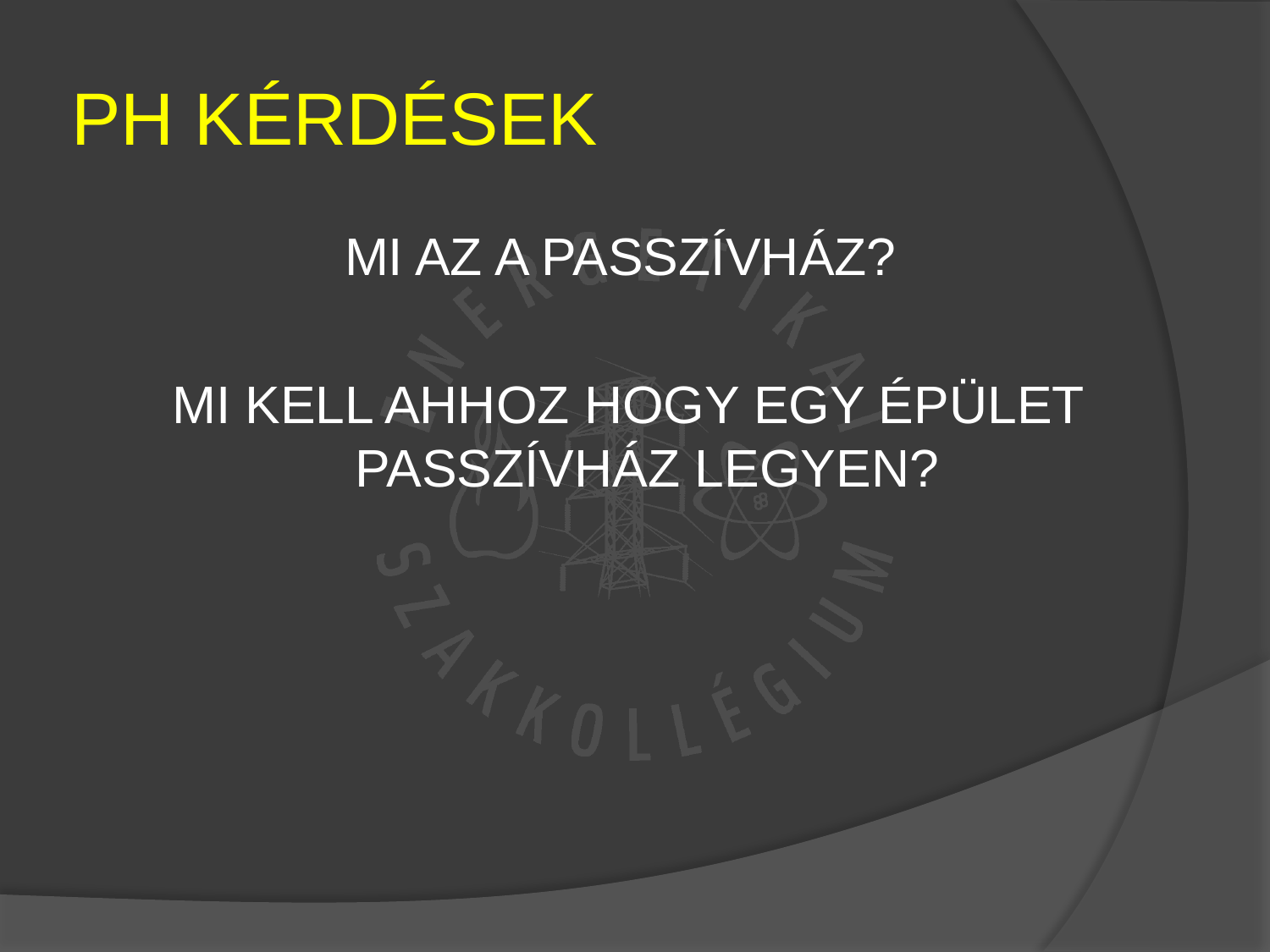

PH KÉRDÉSEK
MI AZ A PASSZÍVHÁZ?

MI KELL AHHOZ HOGY EGY ÉPÜLET PASSZÍVHÁZ LEGYEN?